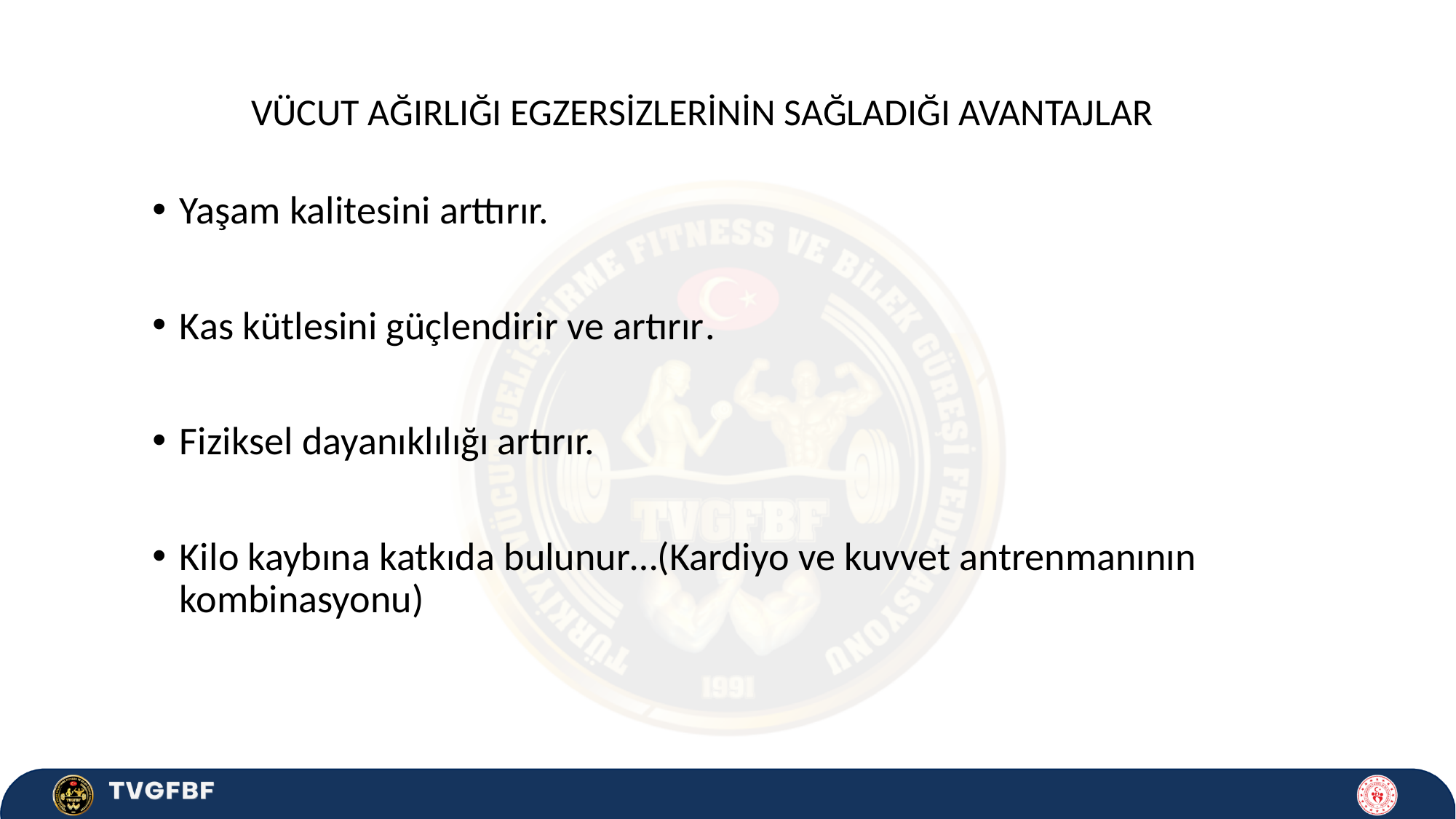

# VÜCUT AĞIRLIĞI EGZERSİZLERİNİN SAĞLADIĞI AVANTAJLAR
Yaşam kalitesini arttırır.

Kas kütlesini güçlendirir ve artırır.

Fiziksel dayanıklılığı artırır.

Kilo kaybına katkıda bulunur…(Kardiyo ve kuvvet antrenmanının kombinasyonu)